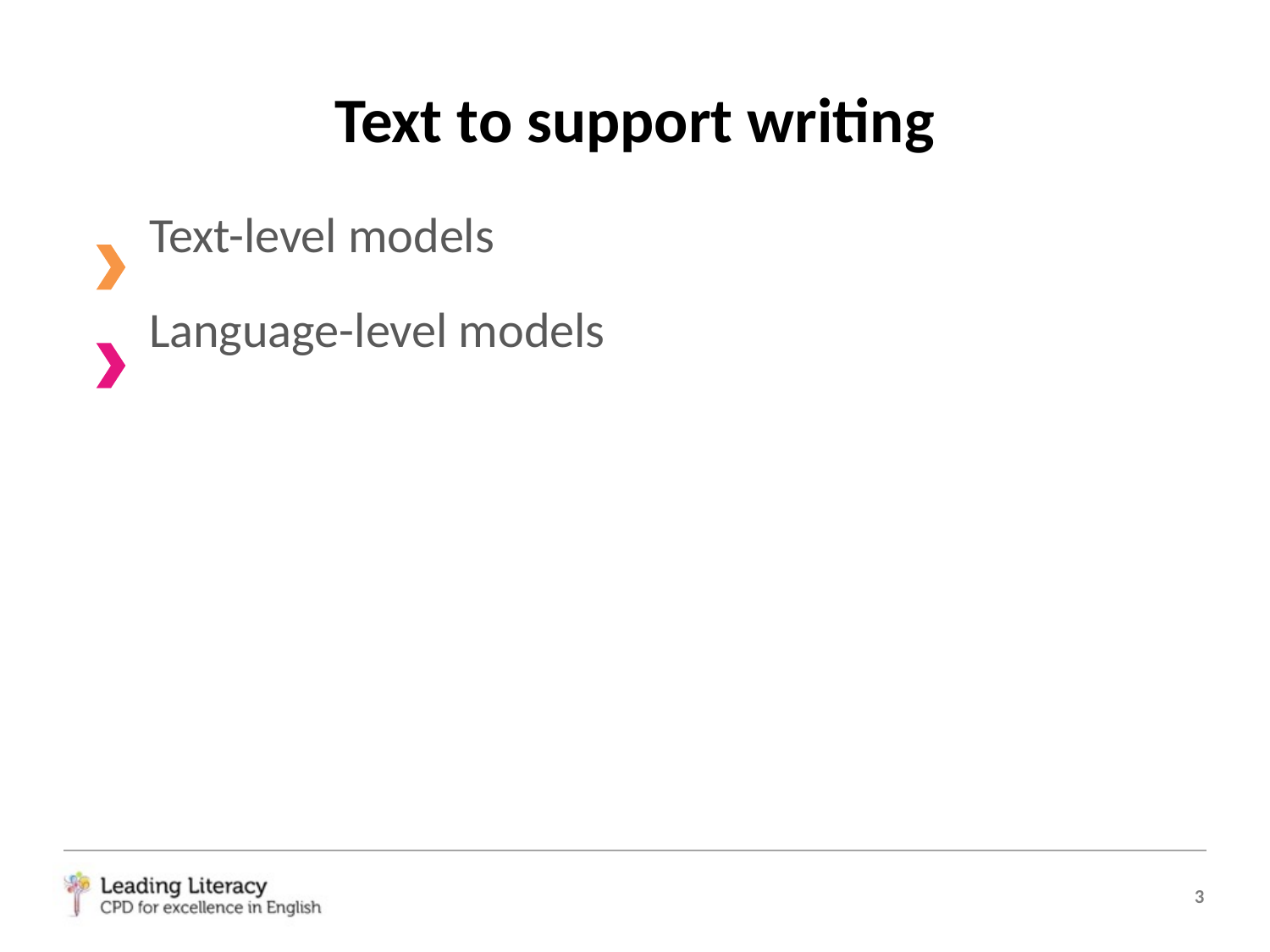

# Text to support writing
Text-level models
Language-level models